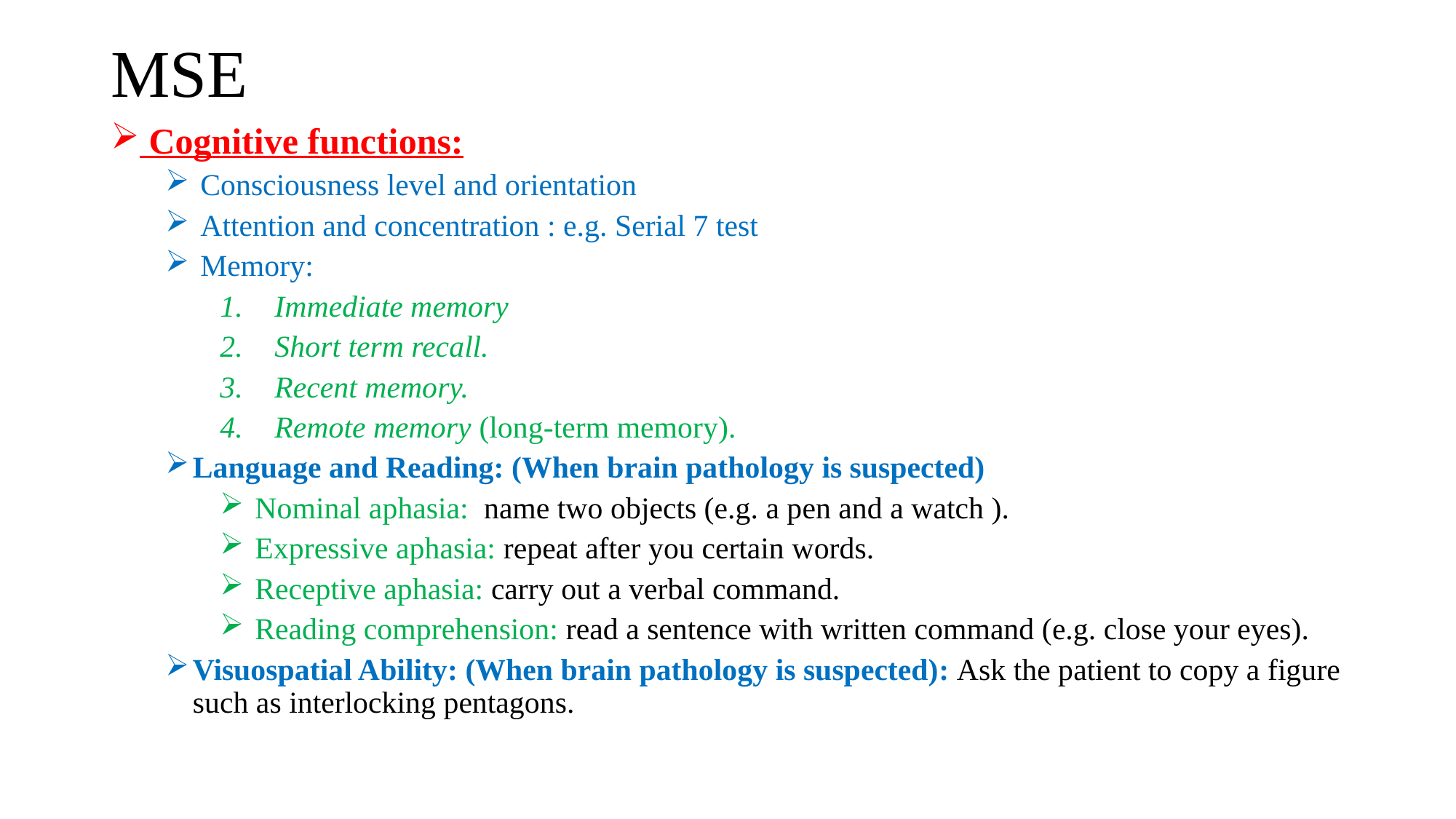

# MSE
 Cognitive functions:
 Consciousness level and orientation
 Attention and concentration : e.g. Serial 7 test
 Memory:
Immediate memory
Short term recall.
Recent memory.
Remote memory (long-term memory).
Language and Reading: (When brain pathology is suspected)
 Nominal aphasia:  name two objects (e.g. a pen and a watch ).
 Expressive aphasia: repeat after you certain words.
 Receptive aphasia: carry out a verbal command.
 Reading comprehension: read a sentence with written command (e.g. close your eyes).
Visuospatial Ability: (When brain pathology is suspected): Ask the patient to copy a figure such as interlocking pentagons.